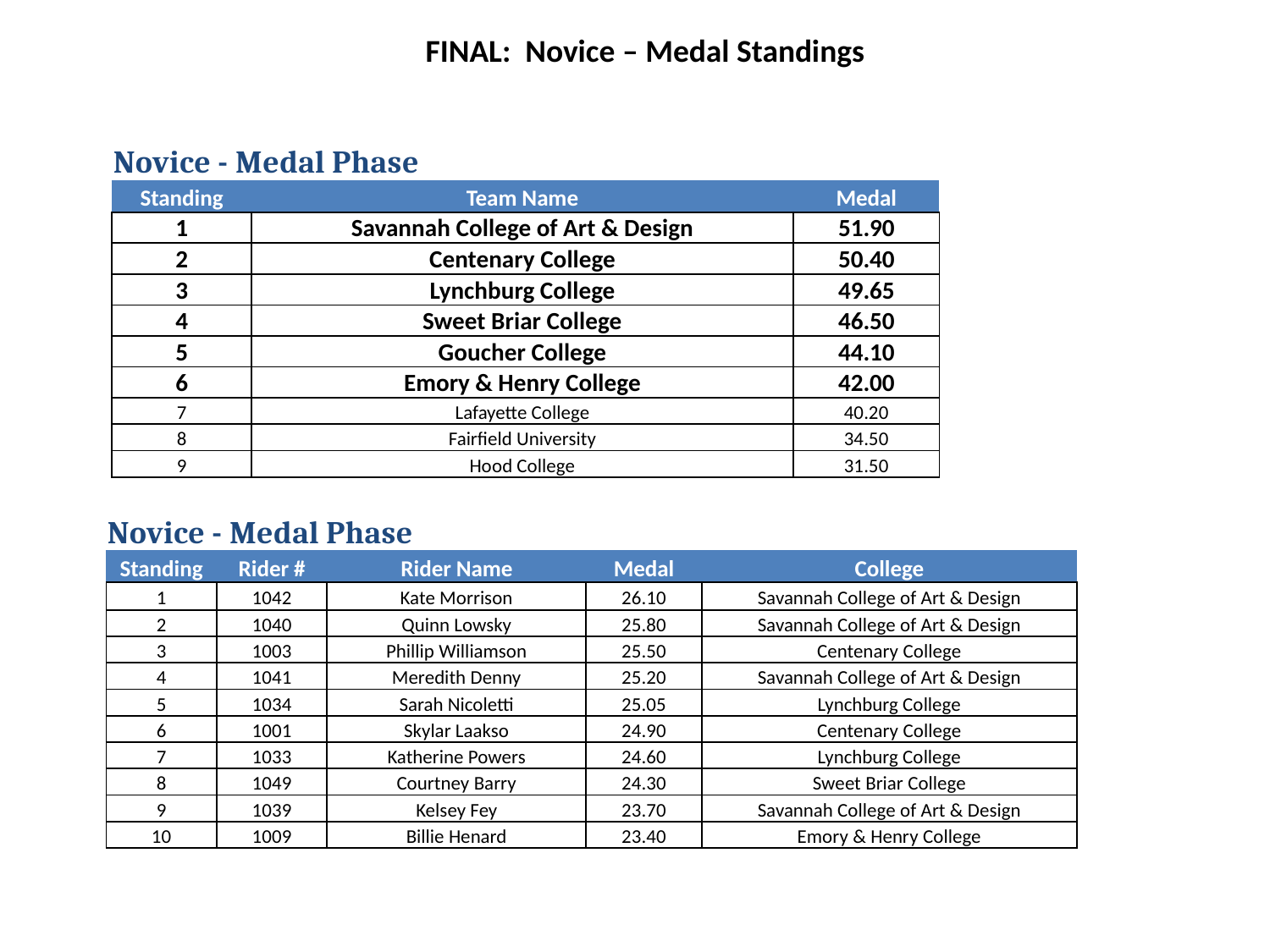

FINAL:  Novice – Medal Standings
| Novice - Medal Phase |  |  |
| --- | --- | --- |
| Standing | Team Name | Medal |
| 1 | Savannah College of Art & Design | 51.90 |
| 2 | Centenary College | 50.40 |
| 3 | Lynchburg College | 49.65 |
| 4 | Sweet Briar College | 46.50 |
| 5 | Goucher College | 44.10 |
| 6 | Emory & Henry College | 42.00 |
| 7 | Lafayette College | 40.20 |
| 8 | Fairfield University | 34.50 |
| 9 | Hood College | 31.50 |
| Novice - Medal Phase |  |  |  |  |
| --- | --- | --- | --- | --- |
| Standing | Rider # | Rider Name | Medal | College |
| 1 | 1042 | Kate Morrison | 26.10 | Savannah College of Art & Design |
| 2 | 1040 | Quinn Lowsky | 25.80 | Savannah College of Art & Design |
| 3 | 1003 | Phillip Williamson | 25.50 | Centenary College |
| 4 | 1041 | Meredith Denny | 25.20 | Savannah College of Art & Design |
| 5 | 1034 | Sarah Nicoletti | 25.05 | Lynchburg College |
| 6 | 1001 | Skylar Laakso | 24.90 | Centenary College |
| 7 | 1033 | Katherine Powers | 24.60 | Lynchburg College |
| 8 | 1049 | Courtney Barry | 24.30 | Sweet Briar College |
| 9 | 1039 | Kelsey Fey | 23.70 | Savannah College of Art & Design |
| 10 | 1009 | Billie Henard | 23.40 | Emory & Henry College |